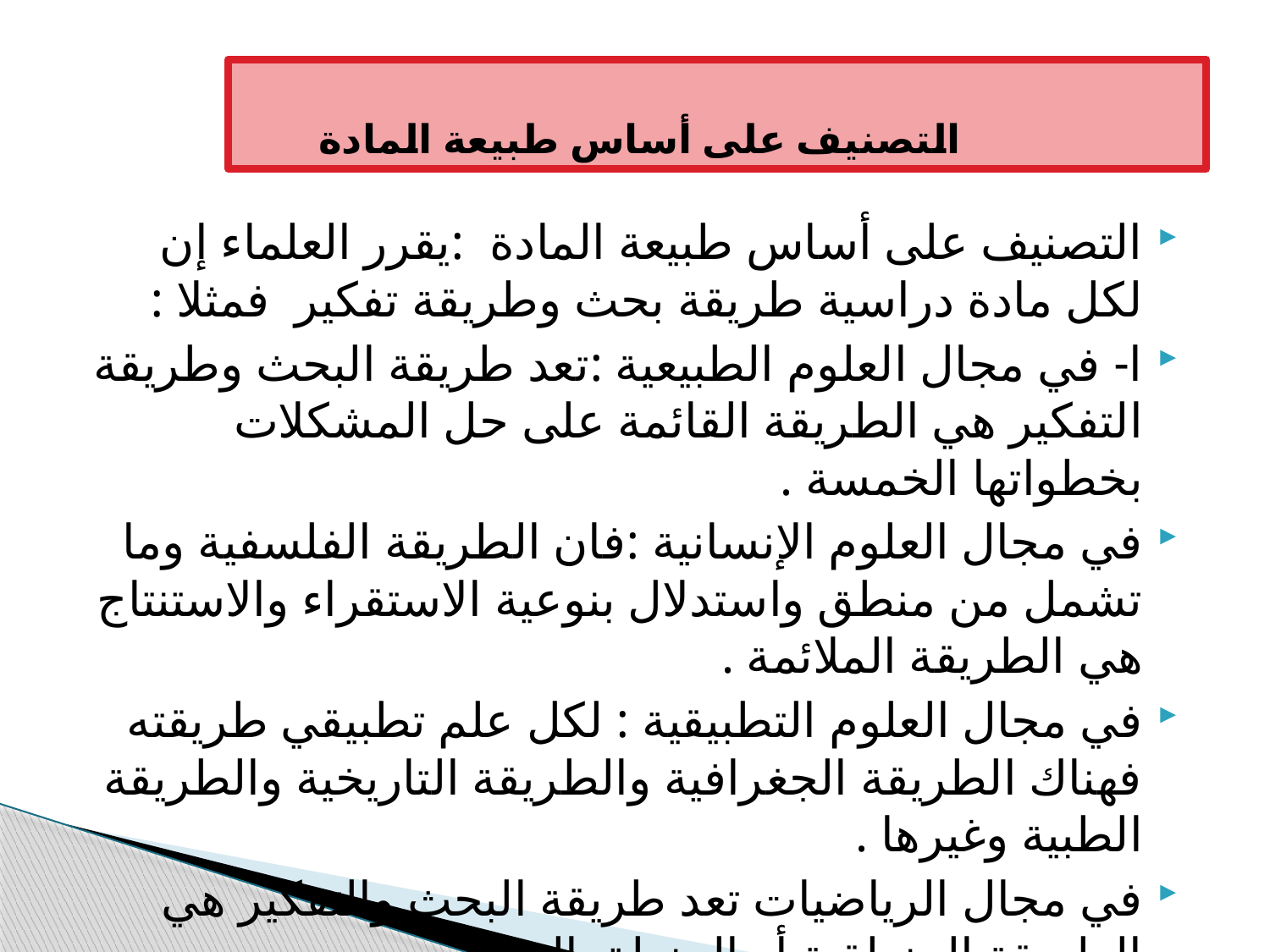

# التصنيف على أساس طبيعة المادة
التصنيف على أساس طبيعة المادة  :يقرر العلماء إن لكل مادة دراسية طريقة بحث وطريقة تفكير  فمثلا :
ا- في مجال العلوم الطبيعية :تعد طريقة البحث وطريقة التفكير هي الطريقة القائمة على حل المشكلات بخطواتها الخمسة .
في مجال العلوم الإنسانية :فان الطريقة الفلسفية وما تشمل من منطق واستدلال بنوعية الاستقراء والاستنتاج هي الطريقة الملائمة .
في مجال العلوم التطبيقية : لكل علم تطبيقي طريقته فهناك الطريقة الجغرافية والطريقة التاريخية والطريقة الطبية وغيرها .
في مجال الرياضيات تعد طريقة البحث والتفكير هي الطريقة المنطقية أو المنطق الرياضي .